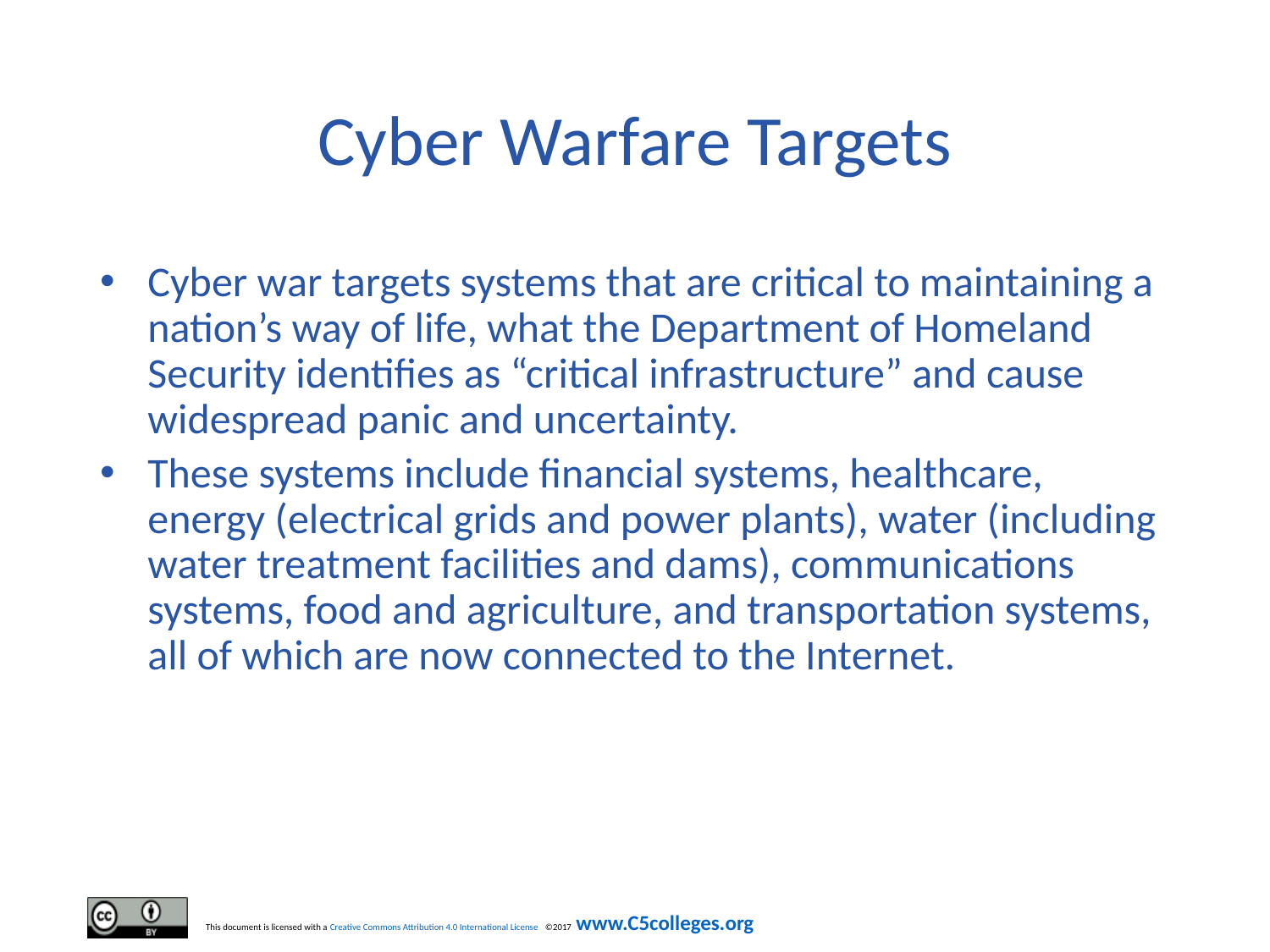

# Cyber Warfare Targets
Cyber war targets systems that are critical to maintaining a nation’s way of life, what the Department of Homeland Security identifies as “critical infrastructure” and cause widespread panic and uncertainty.
These systems include financial systems, healthcare, energy (electrical grids and power plants), water (including water treatment facilities and dams), communications systems, food and agriculture, and transportation systems, all of which are now connected to the Internet.